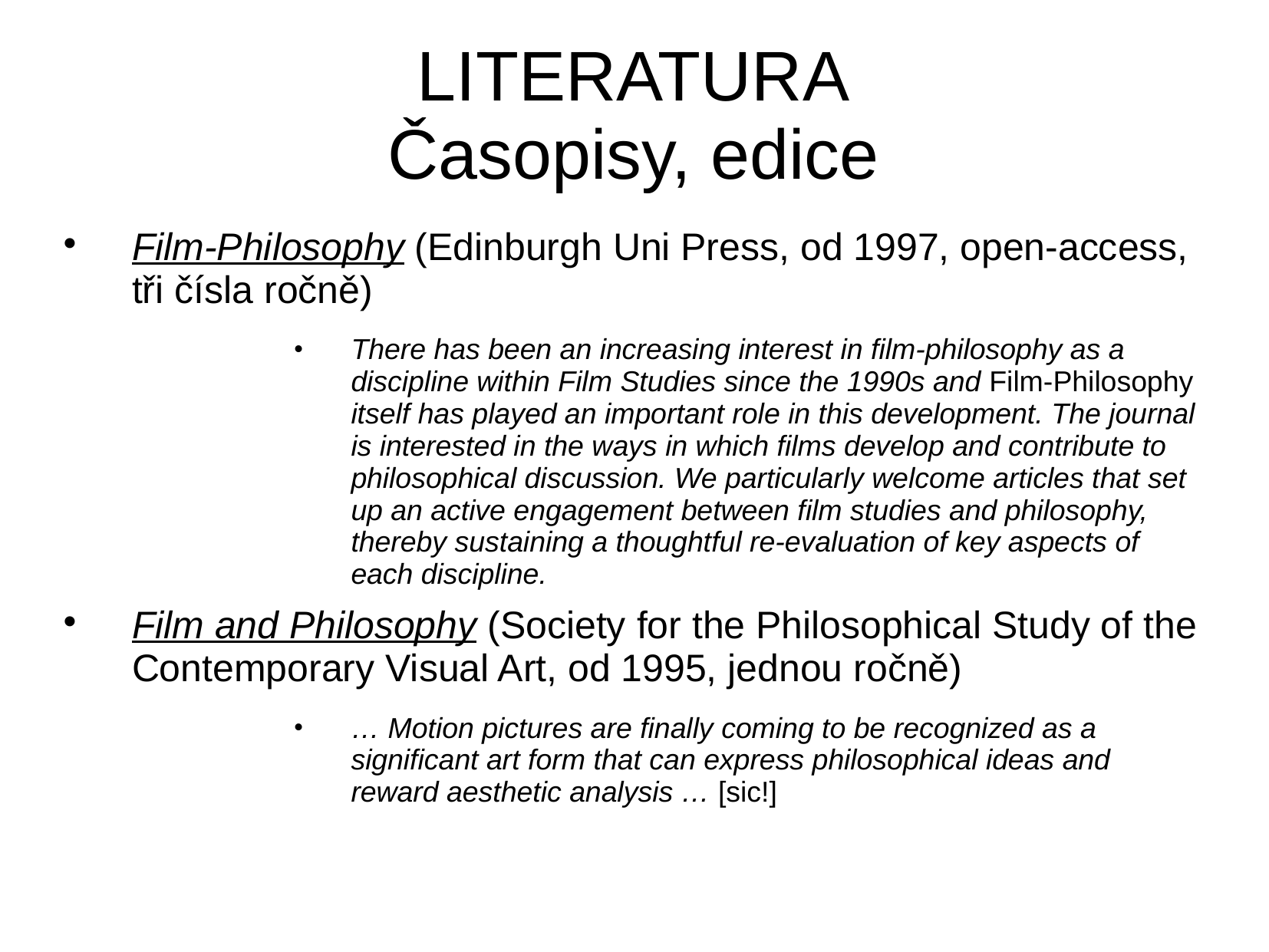

# LITERATURA Časopisy, edice
Film-Philosophy (Edinburgh Uni Press, od 1997, open-access, tři čísla ročně)
There has been an increasing interest in film-philosophy as a discipline within Film Studies since the 1990s and Film-Philosophy itself has played an important role in this development. The journal is interested in the ways in which films develop and contribute to philosophical discussion. We particularly welcome articles that set up an active engagement between film studies and philosophy, thereby sustaining a thoughtful re-evaluation of key aspects of each discipline.
Film and Philosophy (Society for the Philosophical Study of the Contemporary Visual Art, od 1995, jednou ročně)
… Motion pictures are finally coming to be recognized as a significant art form that can express philosophical ideas and reward aesthetic analysis … [sic!]